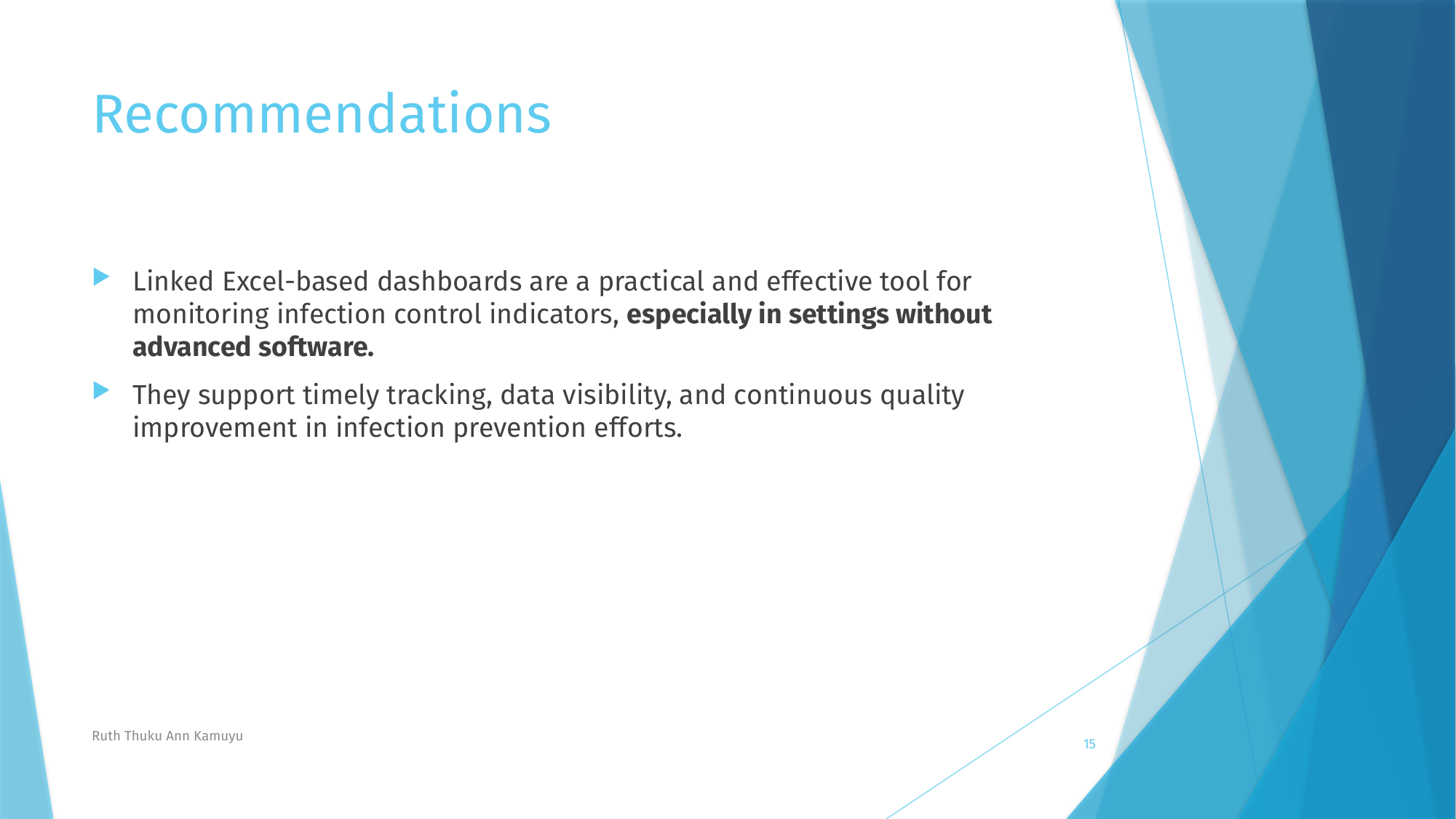

# Recommendations
Linked Excel-based dashboards are a practical and effective tool for monitoring infection control indicators, especially in settings without advanced software.
They support timely tracking, data visibility, and continuous quality improvement in infection prevention efforts.

Ruth Thuku Ann Kamuyu

15